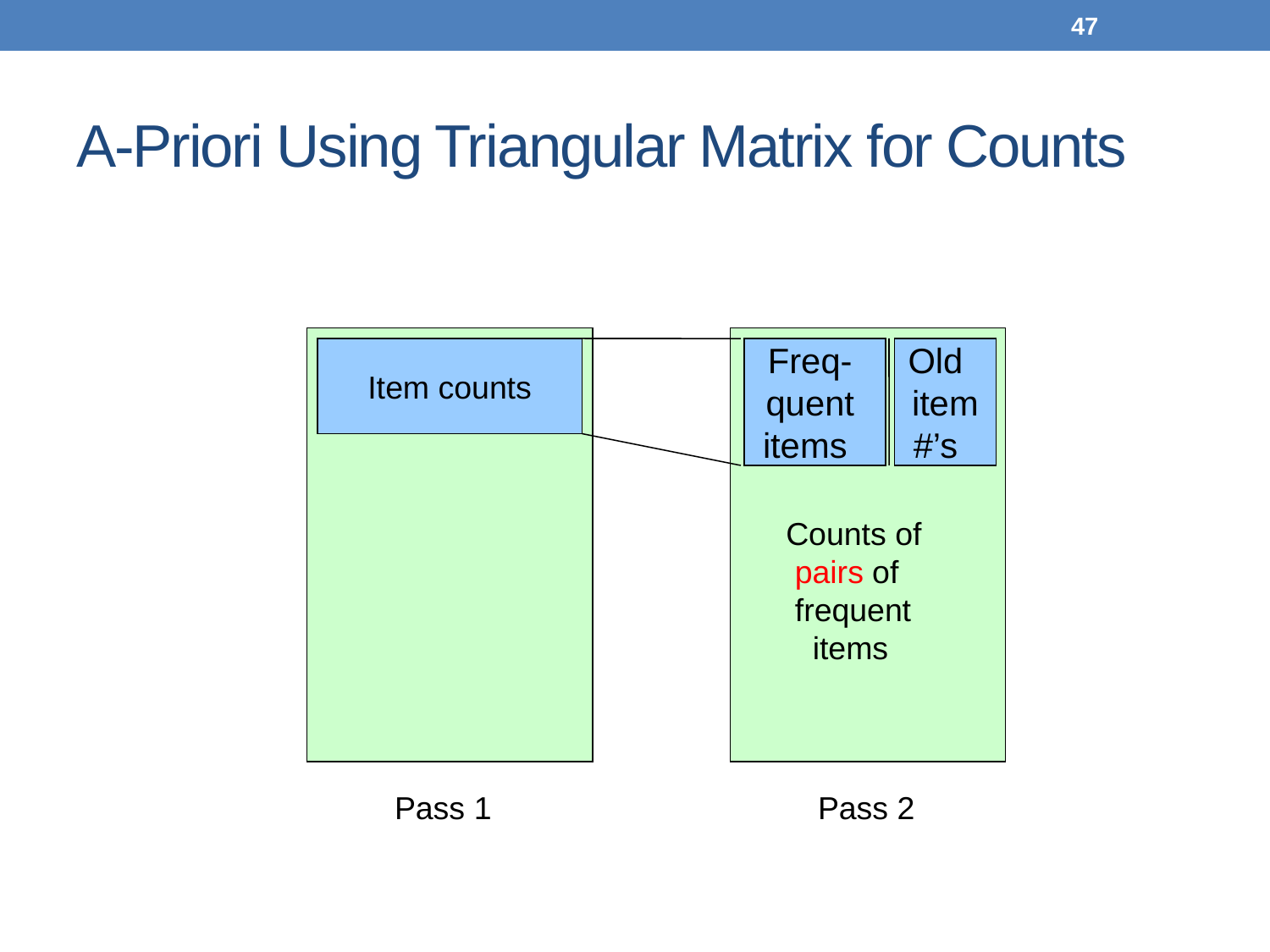

47
# A-Priori Using Triangular Matrix for Counts

Item counts

Freq-
quent
items

Old
  item
#’s

Counts of
 pairs of
 frequent
   items
Pass 1
Pass 2